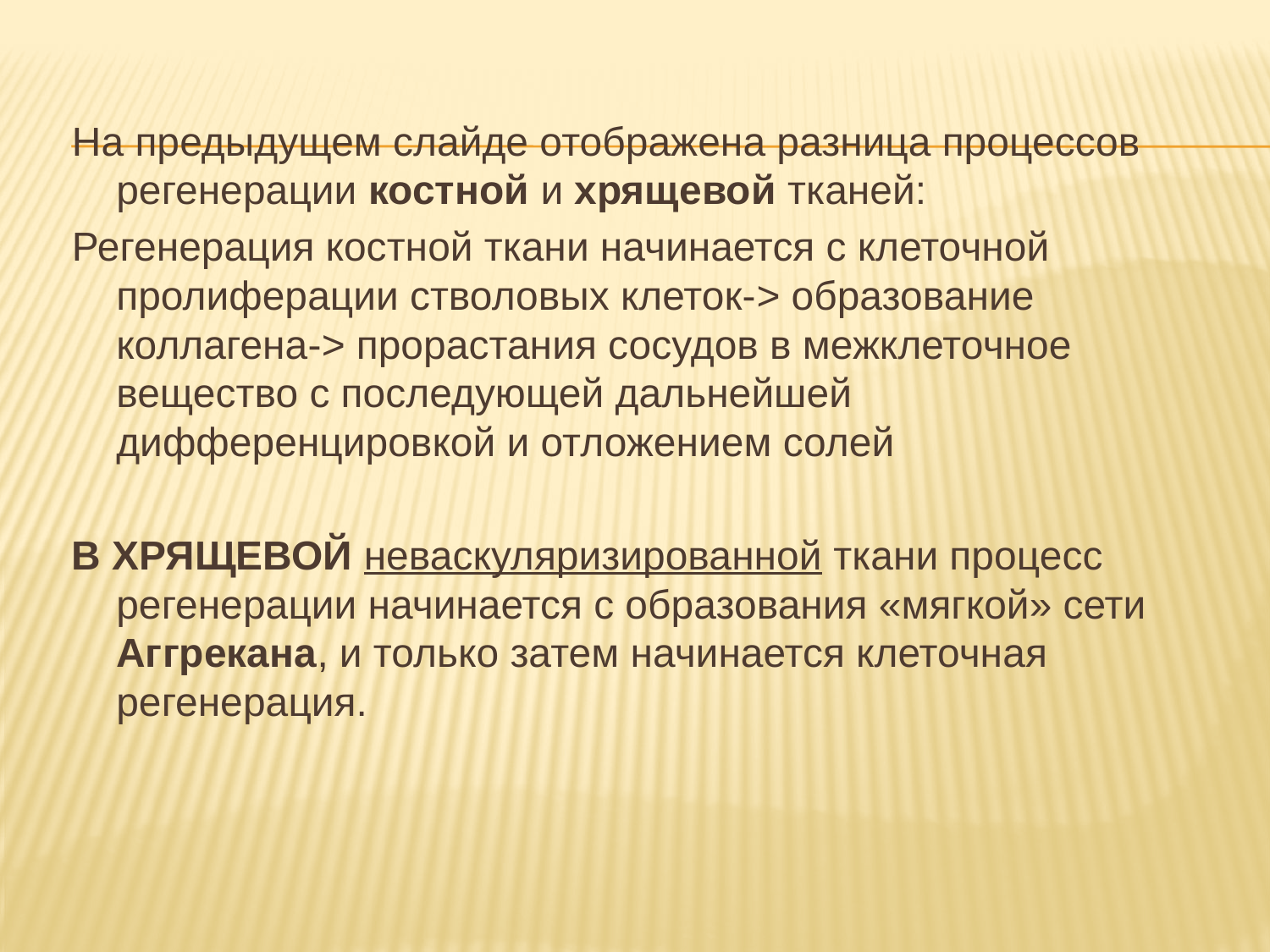

На предыдущем слайде отображена разница процессов регенерации костной и хрящевой тканей:
Регенерация костной ткани начинается с клеточной пролиферации стволовых клеток-> образование коллагена-> прорастания сосудов в межклеточное вещество с последующей дальнейшей дифференцировкой и отложением солей

В ХРЯЩЕВОЙ неваскуляризированной ткани процесс регенерации начинается с образования «мягкой» сети Аггрекана, и только затем начинается клеточная регенерация.